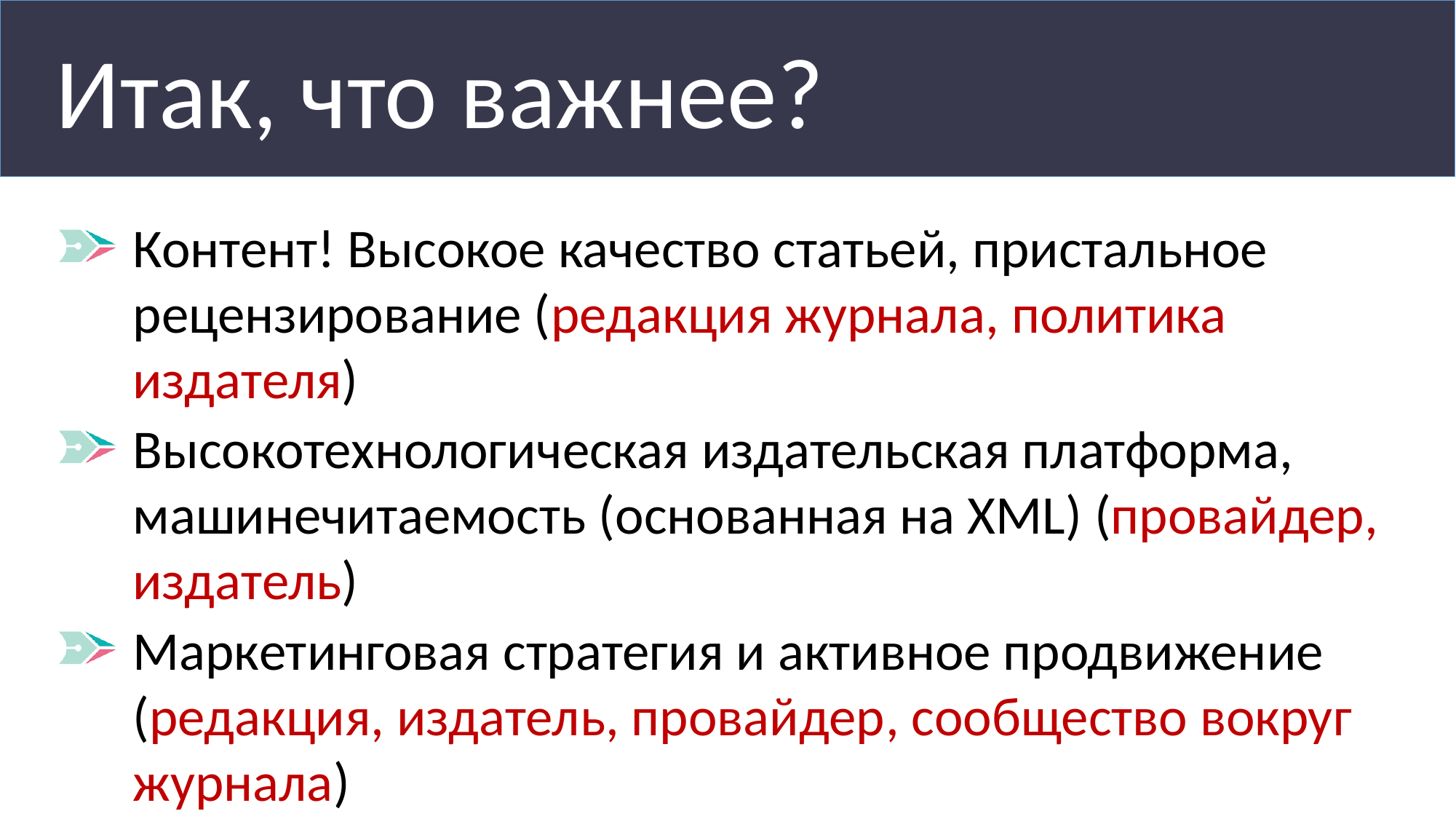

Итак, что важнее?
Контент! Высокое качество статьей, пристальное рецензирование (редакция журнала, политика издателя)
Высокотехнологичeская издательская платформа, машинечитаемость (основанная на XML) (провайдер, издатель)
Маркетинговая стратегия и активное продвижение (редакция, издатель, провайдер, сообщество вокруг журнала)